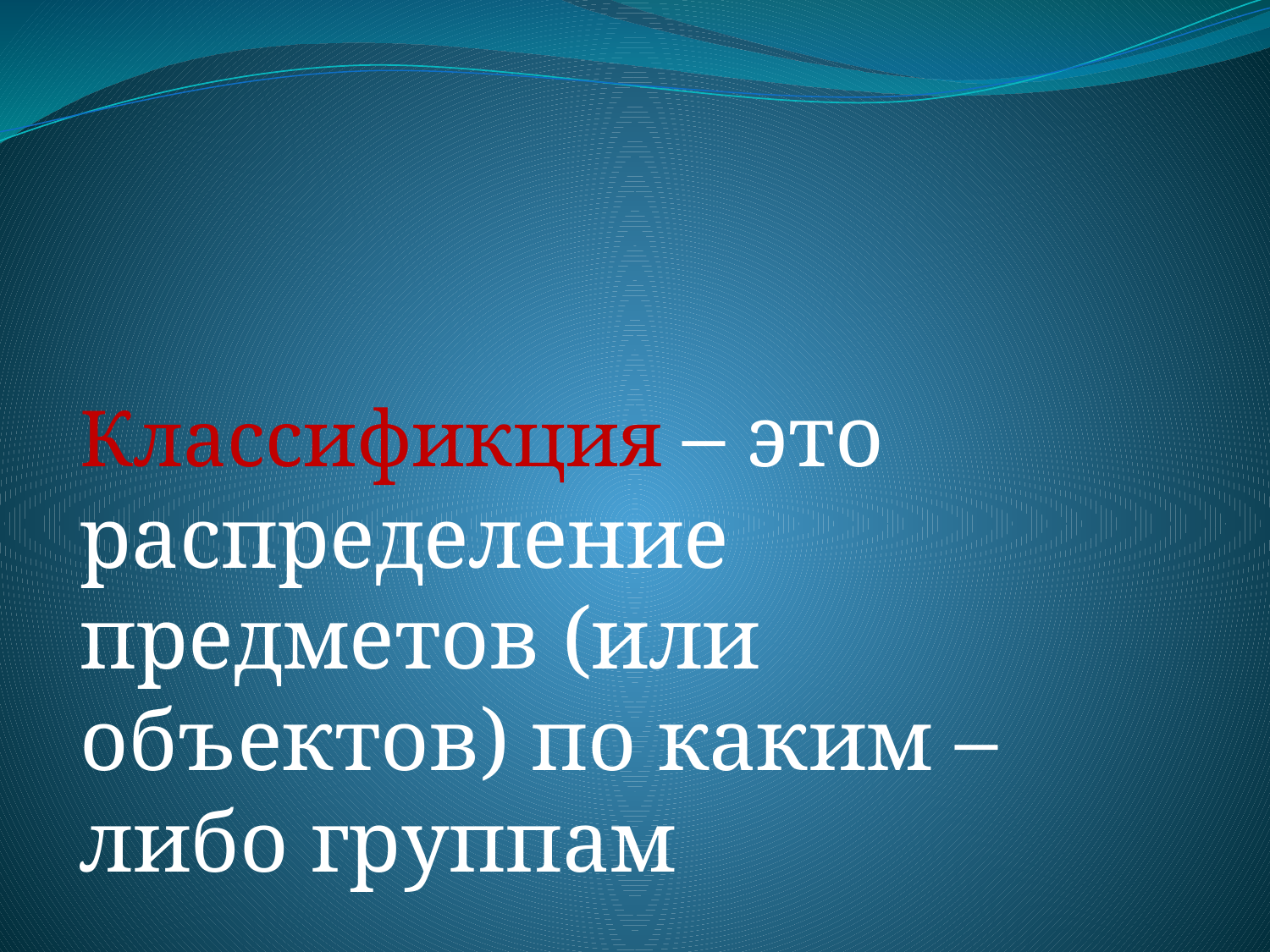

#
Классификция – это распределение предметов (или объектов) по каким –либо группам